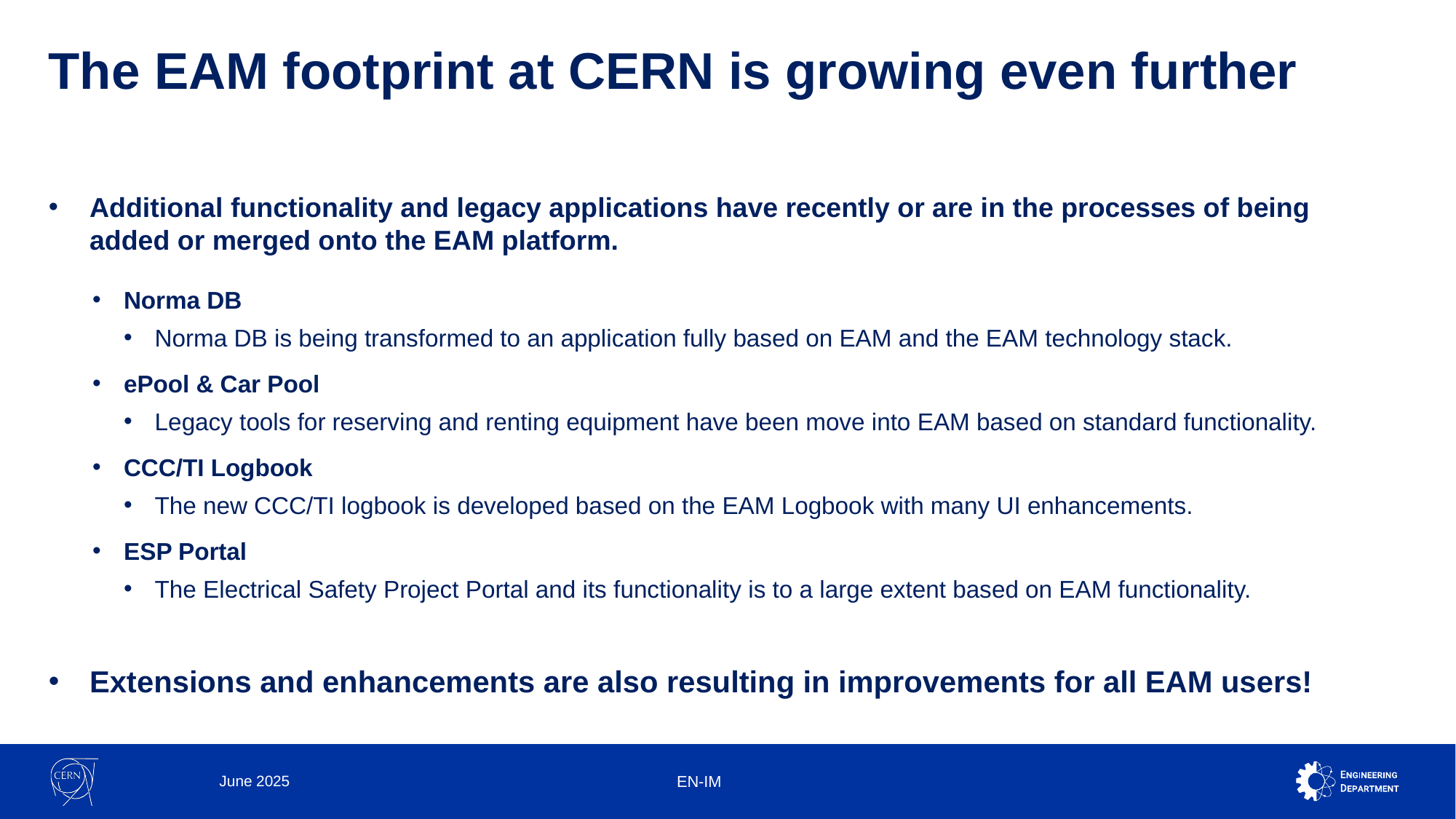

# The EAM footprint at CERN is growing even further
Additional functionality and legacy applications have recently or are in the processes of being added or merged onto the EAM platform.
Norma DB
Norma DB is being transformed to an application fully based on EAM and the EAM technology stack.
ePool & Car Pool
Legacy tools for reserving and renting equipment have been move into EAM based on standard functionality.
CCC/TI Logbook
The new CCC/TI logbook is developed based on the EAM Logbook with many UI enhancements.
ESP Portal
The Electrical Safety Project Portal and its functionality is to a large extent based on EAM functionality.

Extensions and enhancements are also resulting in improvements for all EAM users!

June 2025
EN-IM